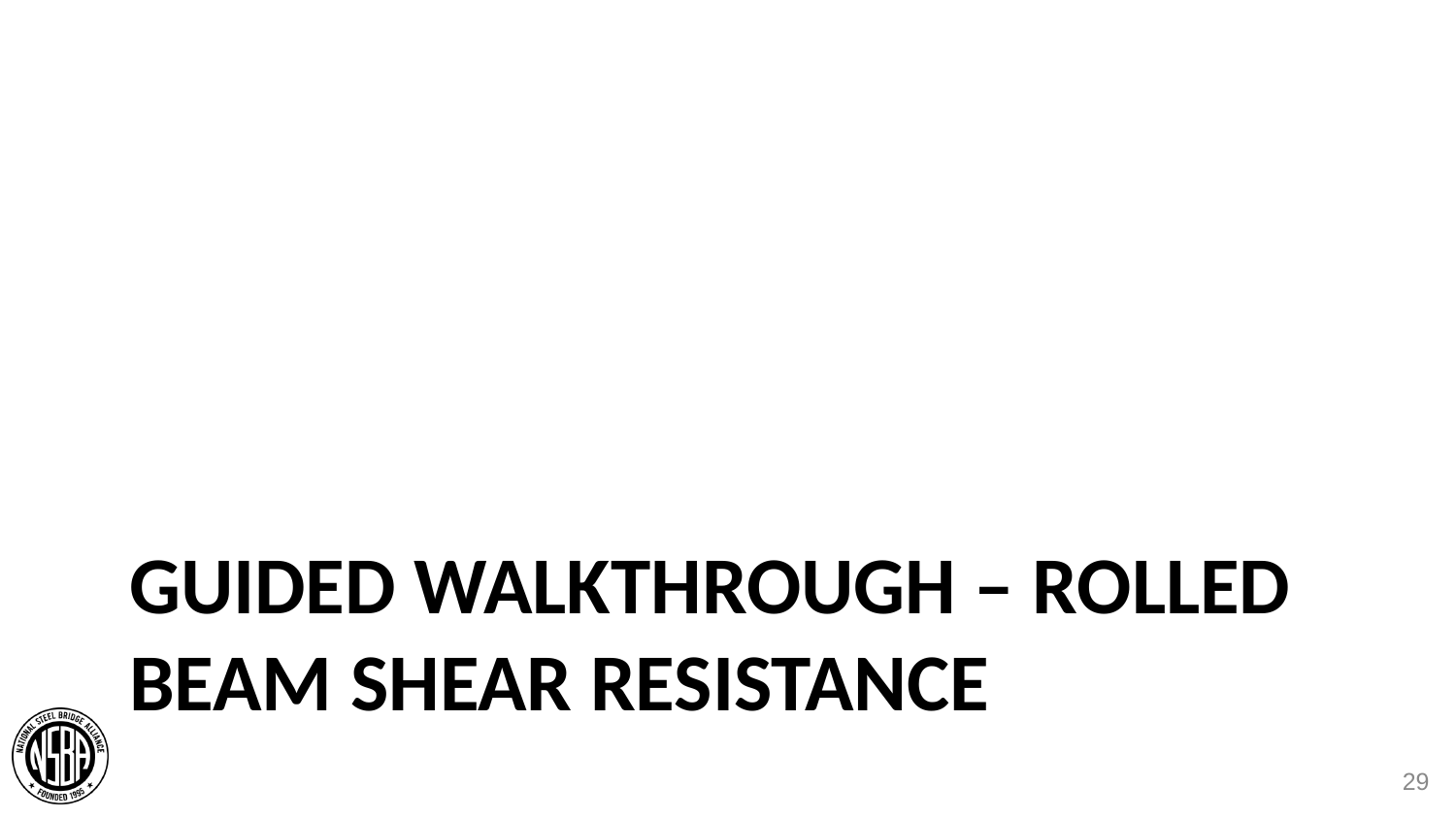

# Guided Walkthrough – Rolled beam shear resistance
29